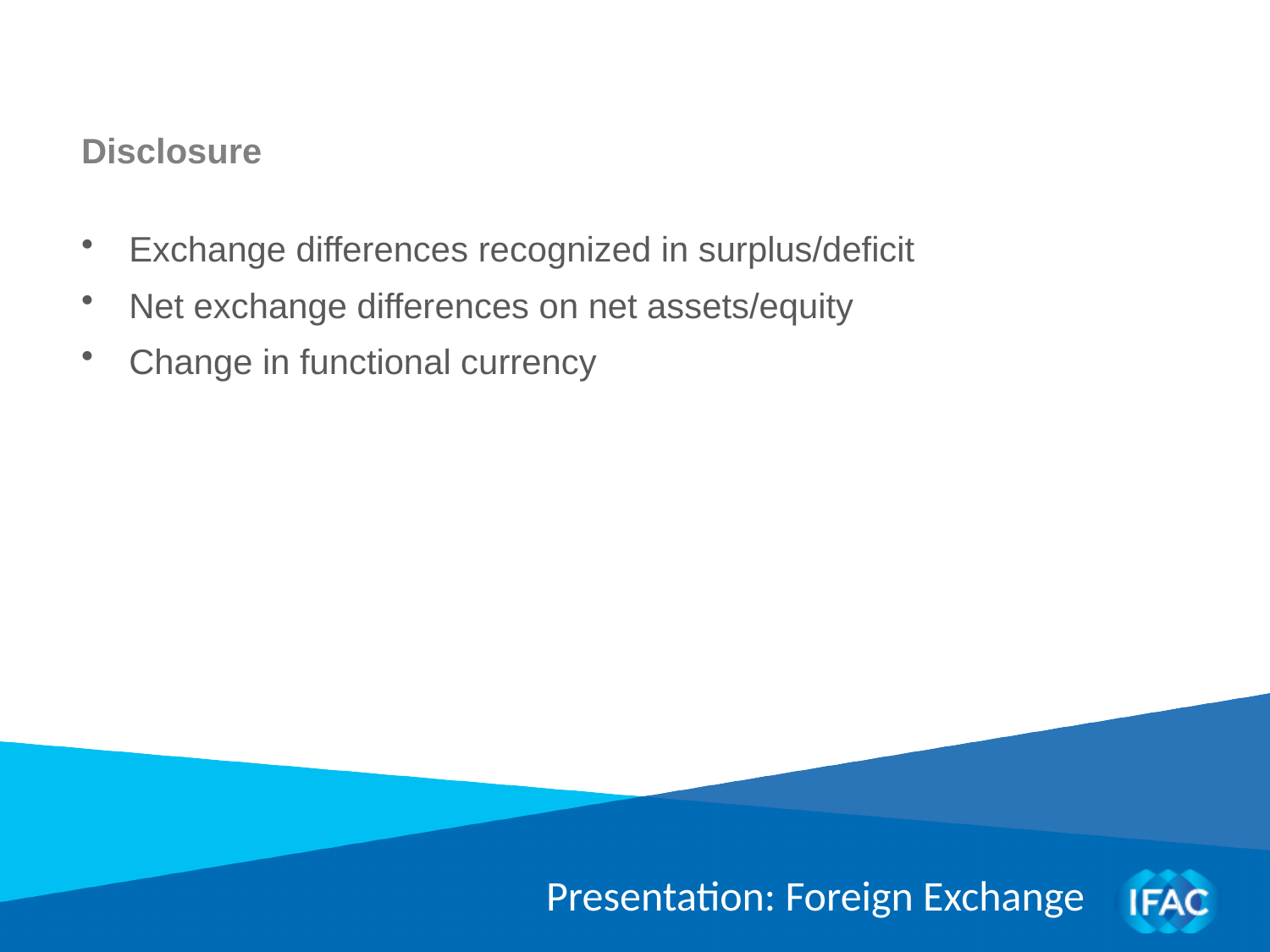

Disclosure

Exchange differences recognized in surplus/deficit
Net exchange differences on net assets/equity
Change in functional currency

Presentation: Foreign Exchange